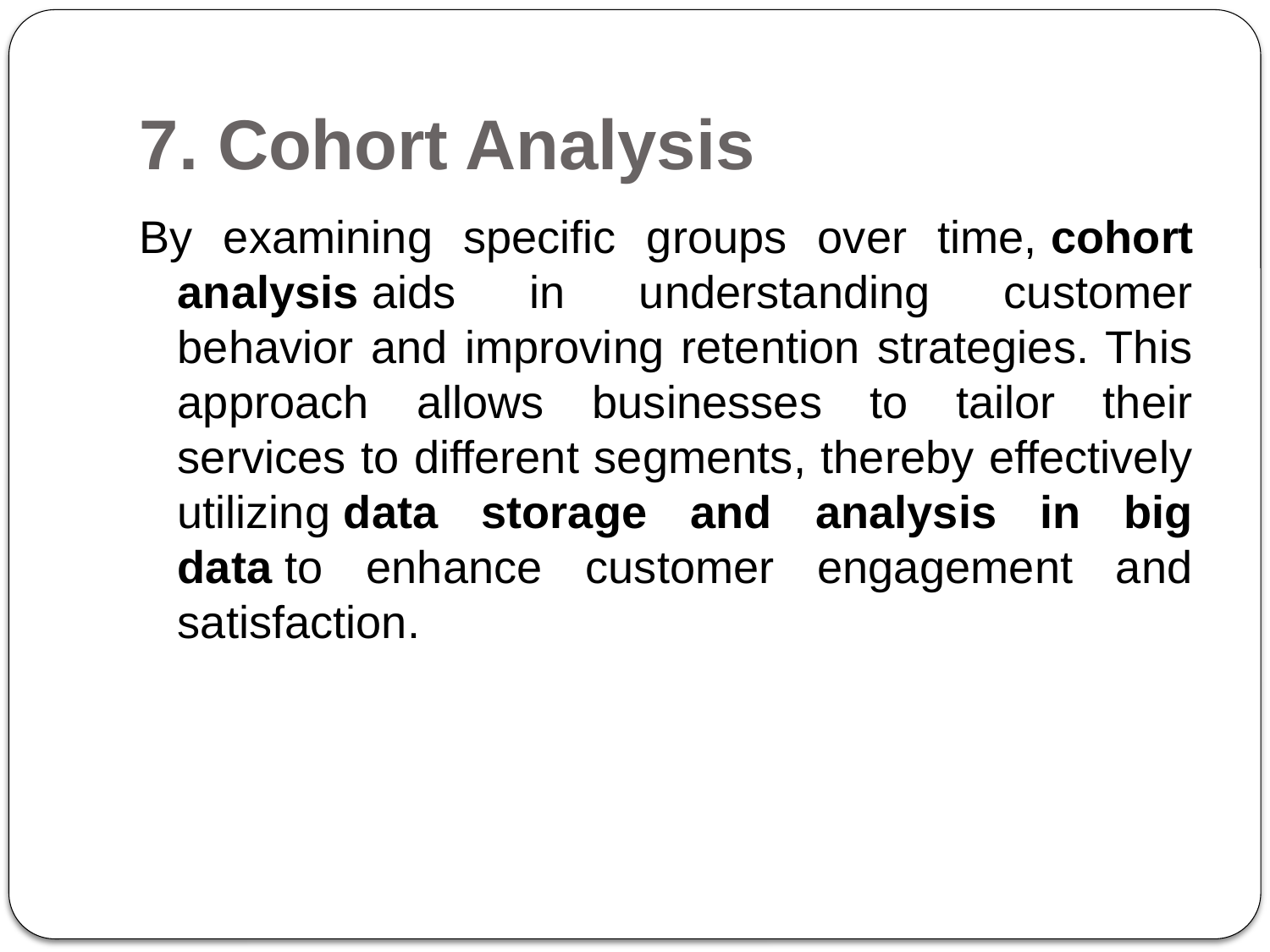

# 7. Cohort Analysis
By examining specific groups over time, cohort analysis aids in understanding customer behavior and improving retention strategies. This approach allows businesses to tailor their services to different segments, thereby effectively utilizing data storage and analysis in big data to enhance customer engagement and satisfaction.